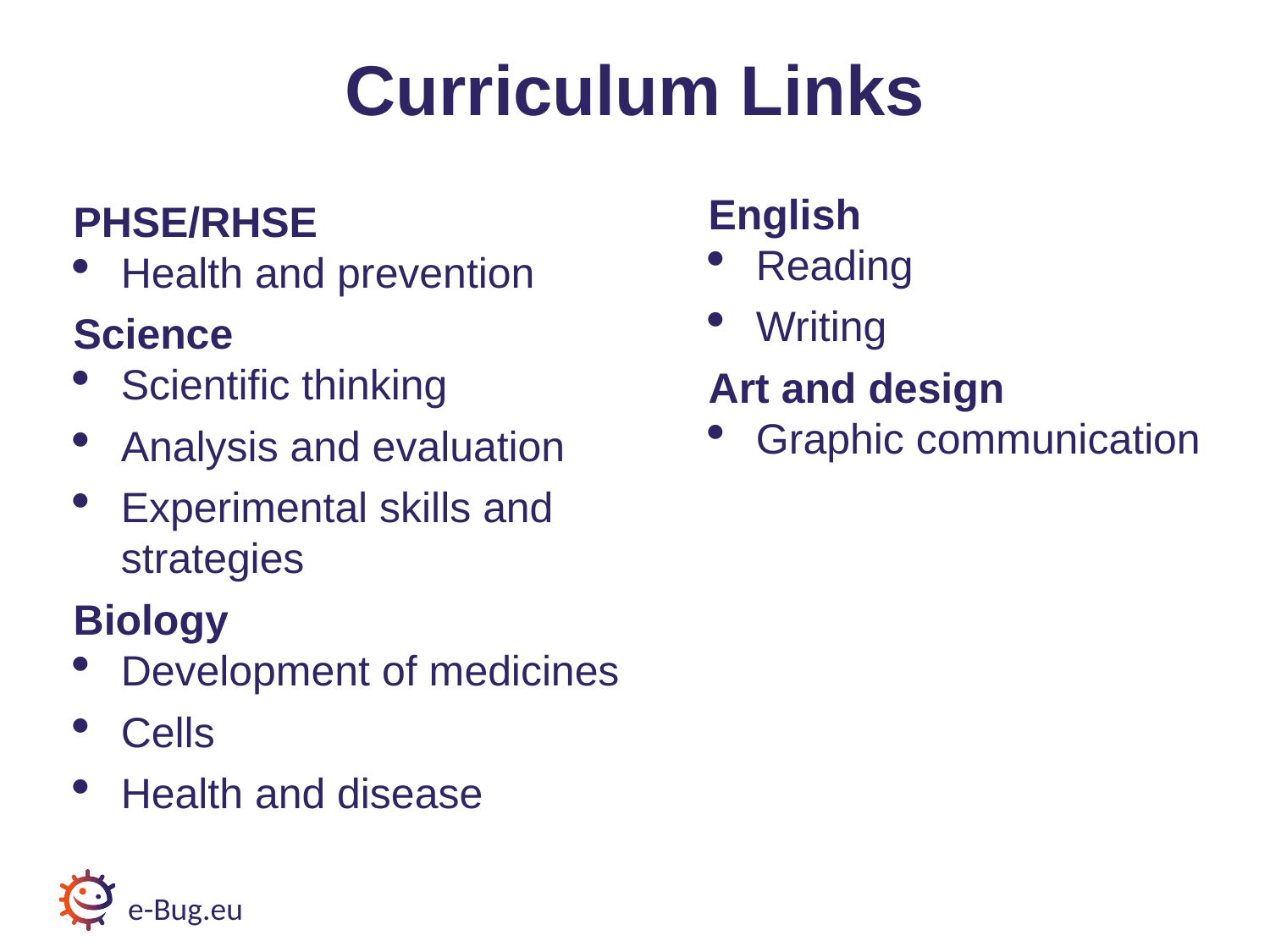

# Curriculum Links
PHSE/RHSE
Health and prevention
Science
Scientific thinking
Analysis and evaluation
Experimental skills and strategies
Biology
Development of medicines
Cells
Health and disease
English
Reading
Writing
Art and design
Graphic communication
e-Bug.eu